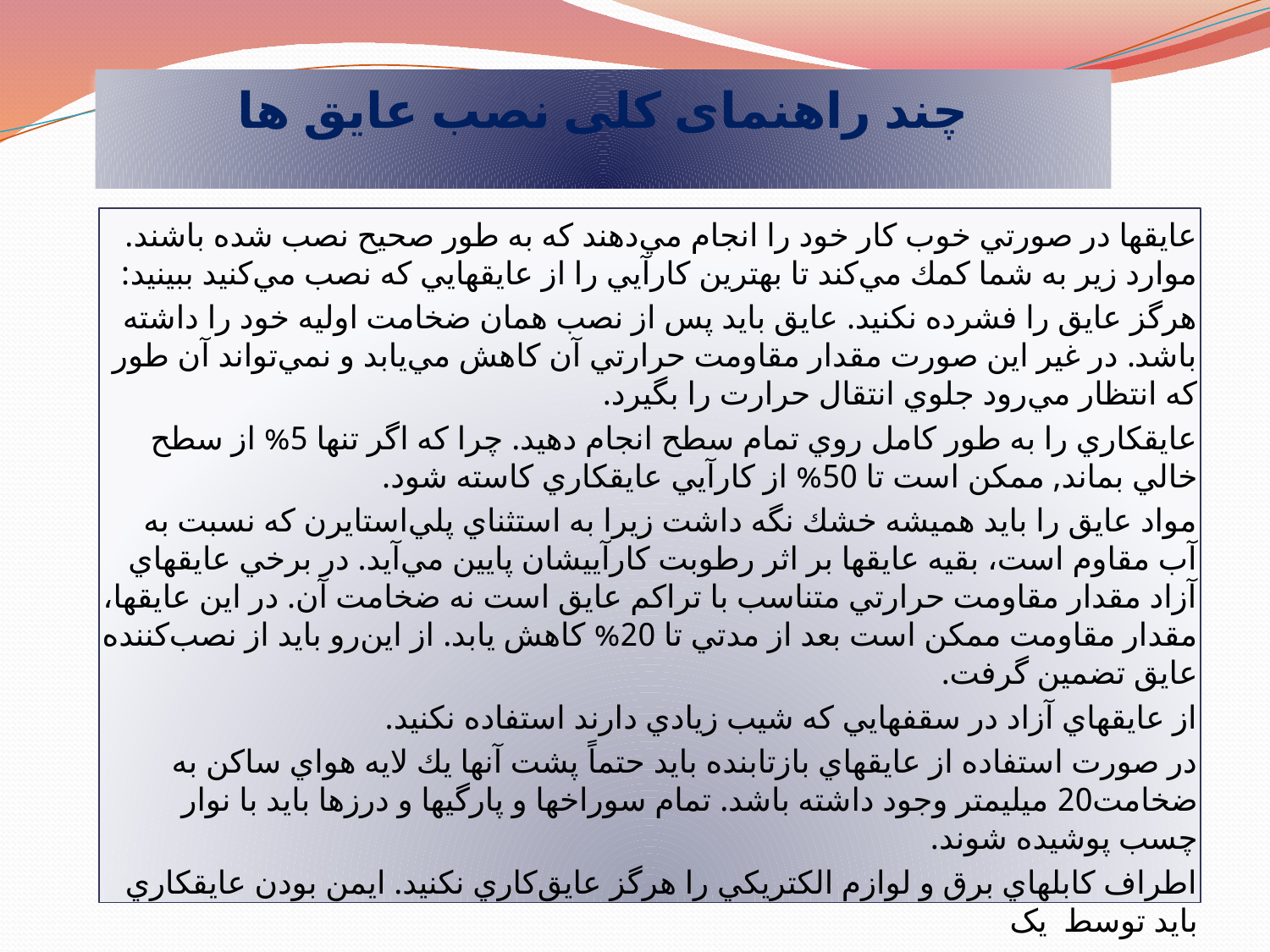

# چند راهنمای کلی نصب عایق ها
عايقها در صورتي خوب كار خود را انجام مي‌دهند كه به طور صحيح نصب شده باشند. موارد زير به شما كمك مي‌كند تا بهترين كارآيي را از عايقهايي كه نصب مي‌كنيد ببينيد:
هرگز عايق را فشرده نكنيد. عايق بايد پس از نصب همان ضخامت اوليه خود را داشته باشد. در غير اين صورت مقدار مقاومت حرارتي آن كاهش مي‌يابد و نمي‌تواند آن طور كه انتظار مي‌رود جلوي انتقال حرارت را بگيرد.
عايقكاري را به طور كامل روي تمام سطح انجام دهيد. چرا كه اگر تنها 5% از سطح خالي بماند, ممكن است تا 50% از كارآيي عايقكاري كاسته شود.
مواد عايق را بايد هميشه خشك نگه داشت زيرا به استثناي پلي‌استايرن كه نسبت به آب مقاوم است، بقيه عايقها بر اثر رطوبت كارآييشان پايين مي‌آيد. در برخي عايقهاي آزاد مقدار مقاومت حرارتي متناسب با تراكم عايق است نه ضخامت آن. در اين عايقها، مقدار مقاومت ممكن است بعد از مدتي تا 20% كاهش يابد. از اين‌رو بايد از نصب‌كننده عايق تضمين گرفت.
از عايقهاي آزاد در سقفهايي كه شيب زيادي دارند استفاده نكنيد.
در صورت استفاده از عايقهاي باز‌تابنده بايد حتماً پشت آنها يك لايه هواي ساكن به ضخامت20 ميليمتر وجود داشته باشد. تمام سوراخها و پارگيها و درزها بايد با نوار چسب پوشيده شوند.
اطراف كابلهاي برق و لوازم الكتريكي را هرگز عايق‌كاري نكنيد. ايمن بودن عايقكاري بايد توسط  یک
فرد متخصص بررسی شود.